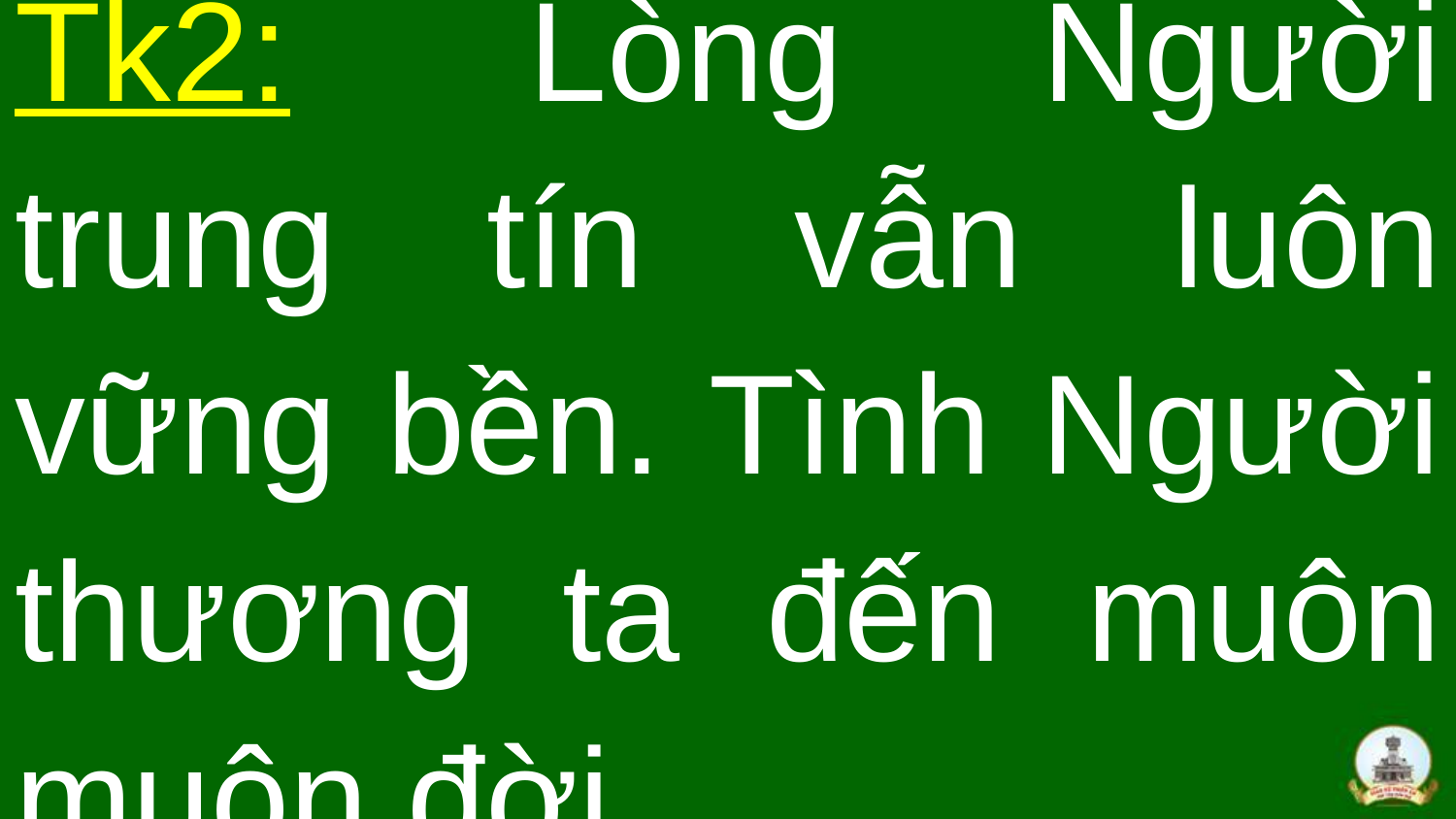

# Tk2:  Lòng Người trung tín vẫn luôn vững bền. Tình Người thương ta đến muôn muôn đời.